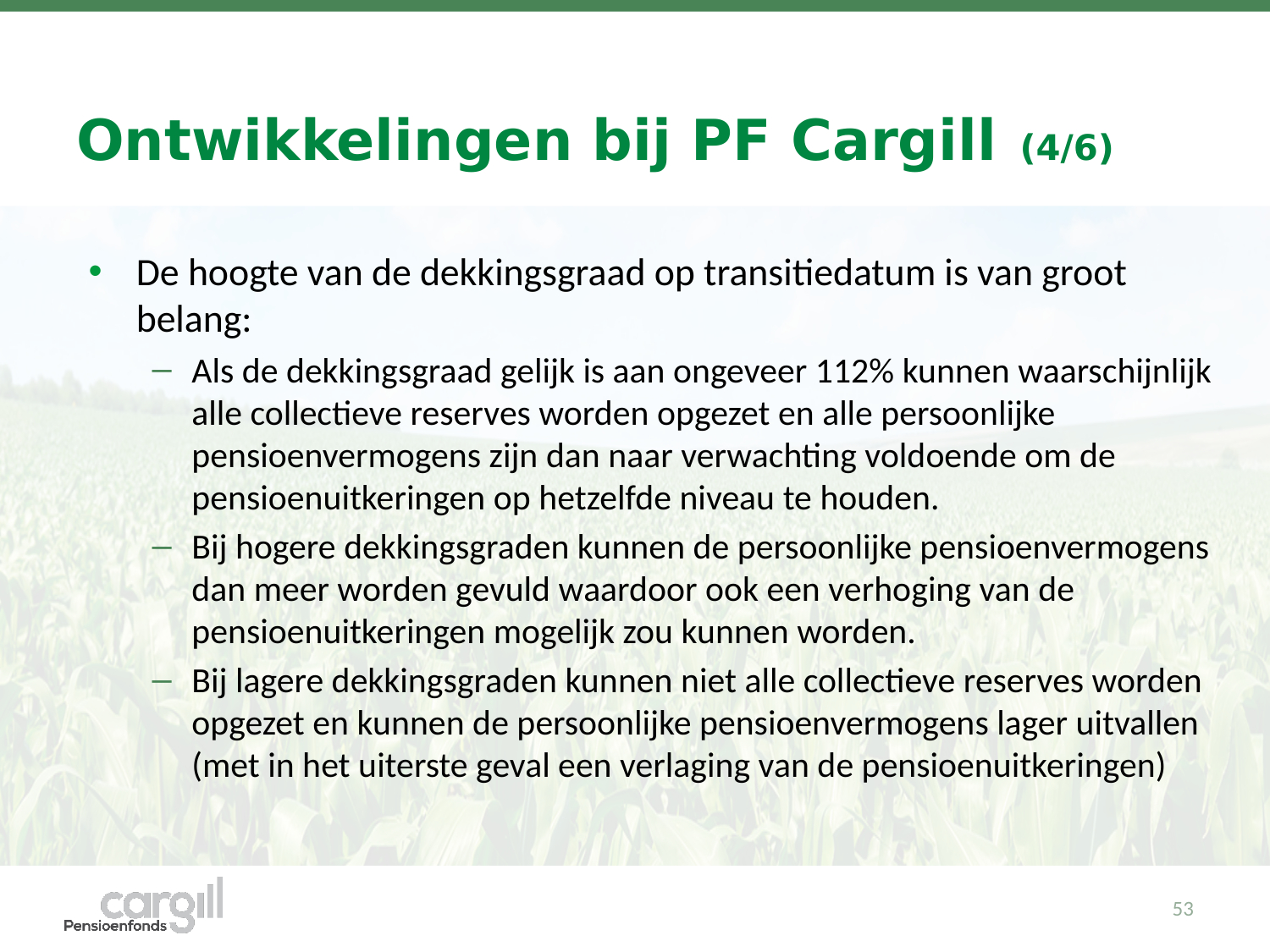

# Ontwikkelingen bij PF Cargill (4/6)
De hoogte van de dekkingsgraad op transitiedatum is van groot belang:
Als de dekkingsgraad gelijk is aan ongeveer 112% kunnen waarschijnlijk alle collectieve reserves worden opgezet en alle persoonlijke pensioenvermogens zijn dan naar verwachting voldoende om de pensioenuitkeringen op hetzelfde niveau te houden.
Bij hogere dekkingsgraden kunnen de persoonlijke pensioenvermogens dan meer worden gevuld waardoor ook een verhoging van de pensioenuitkeringen mogelijk zou kunnen worden.
Bij lagere dekkingsgraden kunnen niet alle collectieve reserves worden opgezet en kunnen de persoonlijke pensioenvermogens lager uitvallen (met in het uiterste geval een verlaging van de pensioenuitkeringen)
53